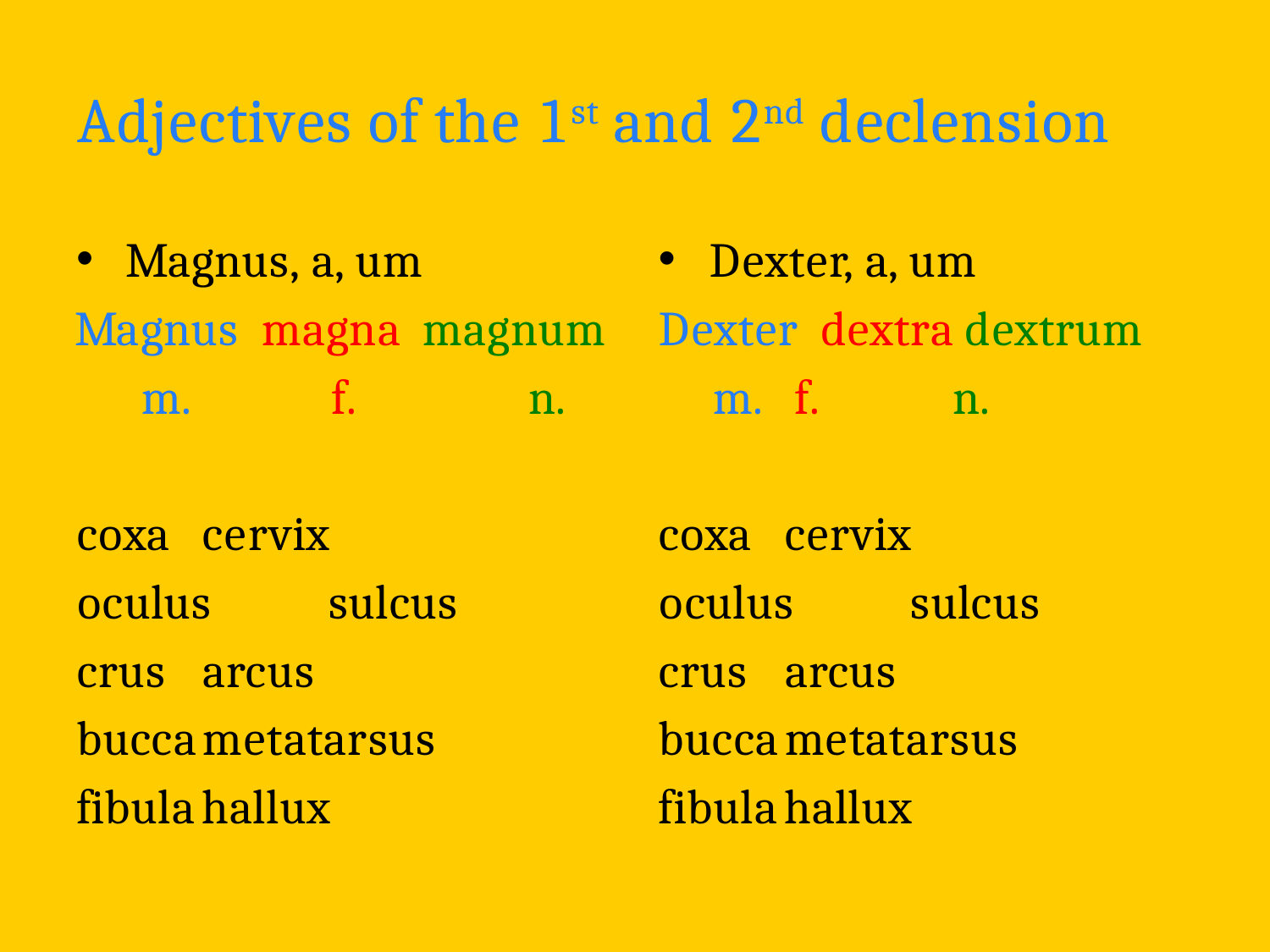

# Adjectives of the 1st and 2nd declension
Magnus, a, um
Magnus  magna  magnum
      m.             f. 	       n.

coxa			cervix
oculus		sulcus
crus			arcus
bucca			metatarsus
fibula			hallux
Dexter, a, um
Dexter  dextra dextrum
     m.		 f.		    n.

coxa			cervix
oculus		sulcus
crus			arcus
bucca			metatarsus
fibula			hallux